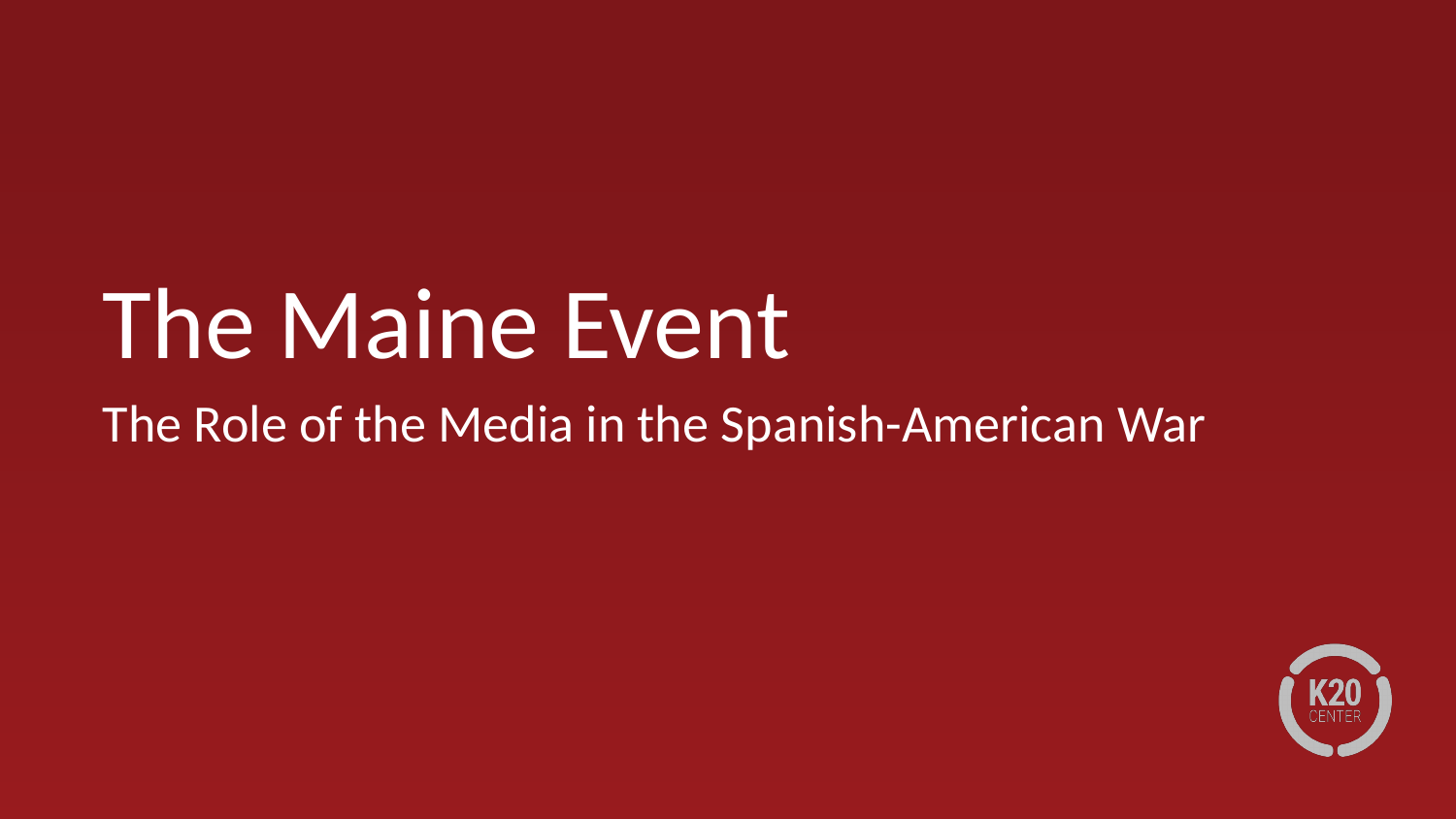

# The Maine Event
The Role of the Media in the Spanish-American War